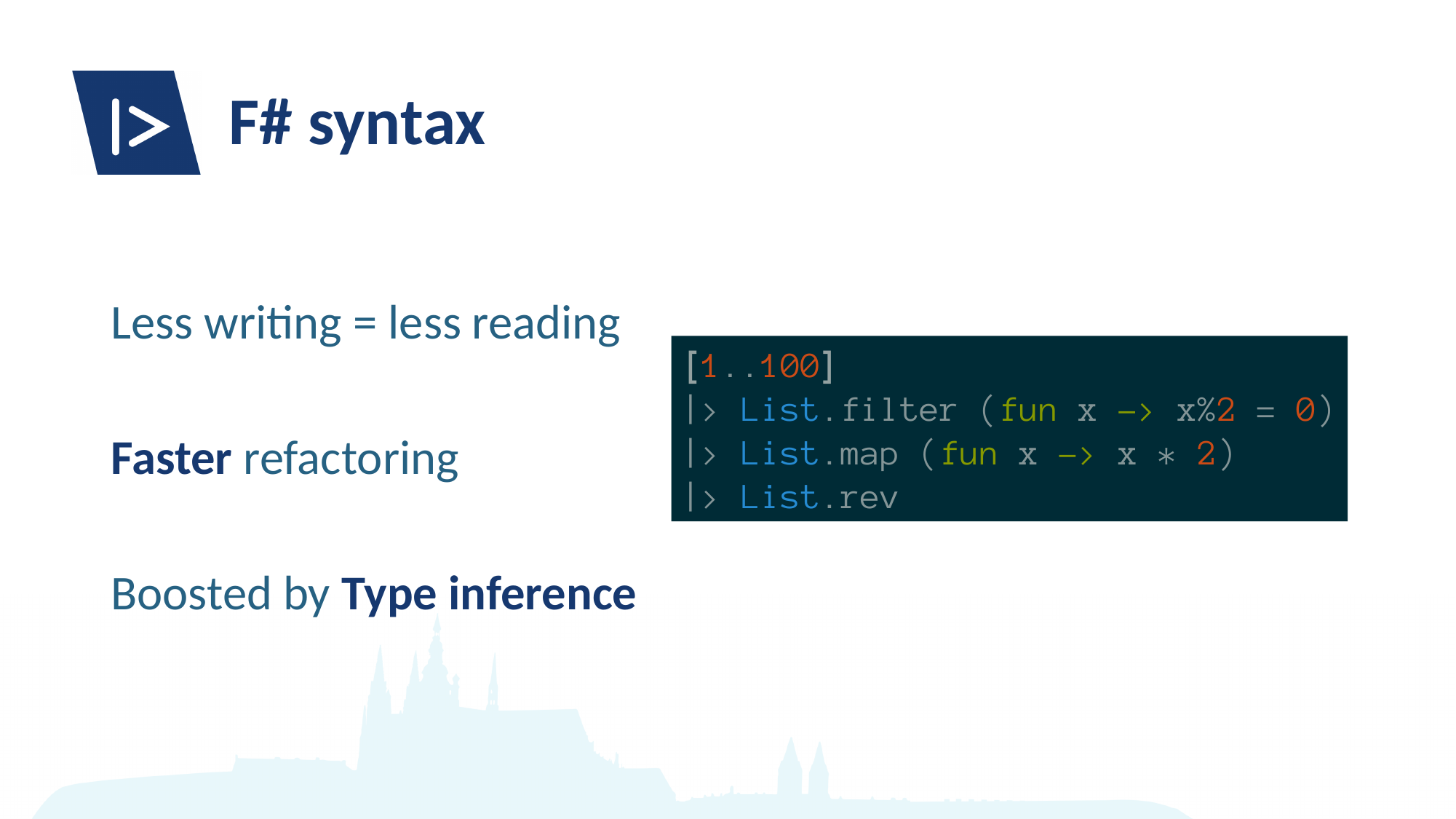

# F# syntax

Less writing = less reading

Faster refactoring

Boosted by Type inference
[1..100]
|> List.filter (fun x -> x%2 = 0)
|> List.map (fun x -> x * 2)
|> List.rev